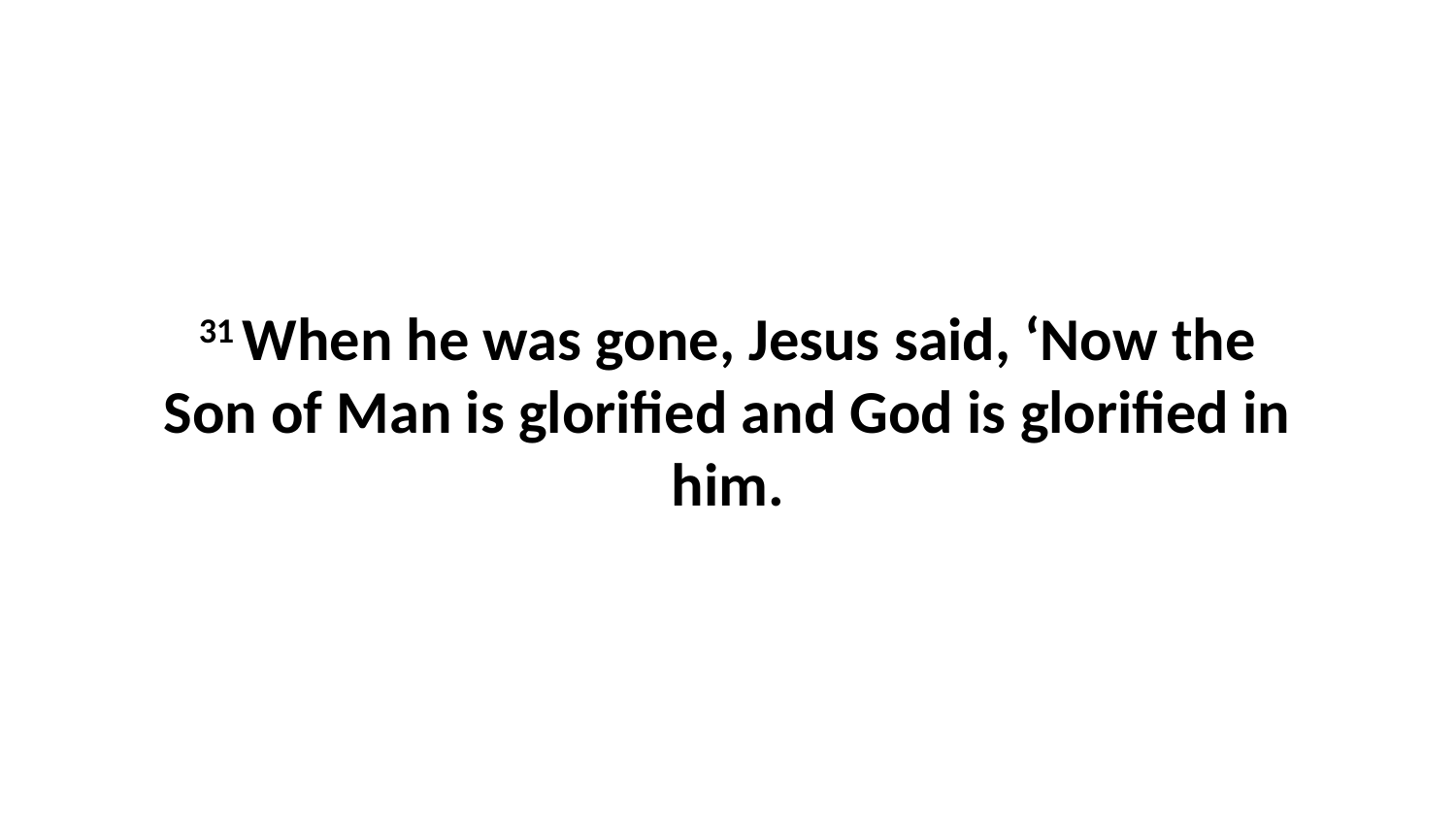

31 When he was gone, Jesus said, ‘Now the Son of Man is glorified and God is glorified in him.